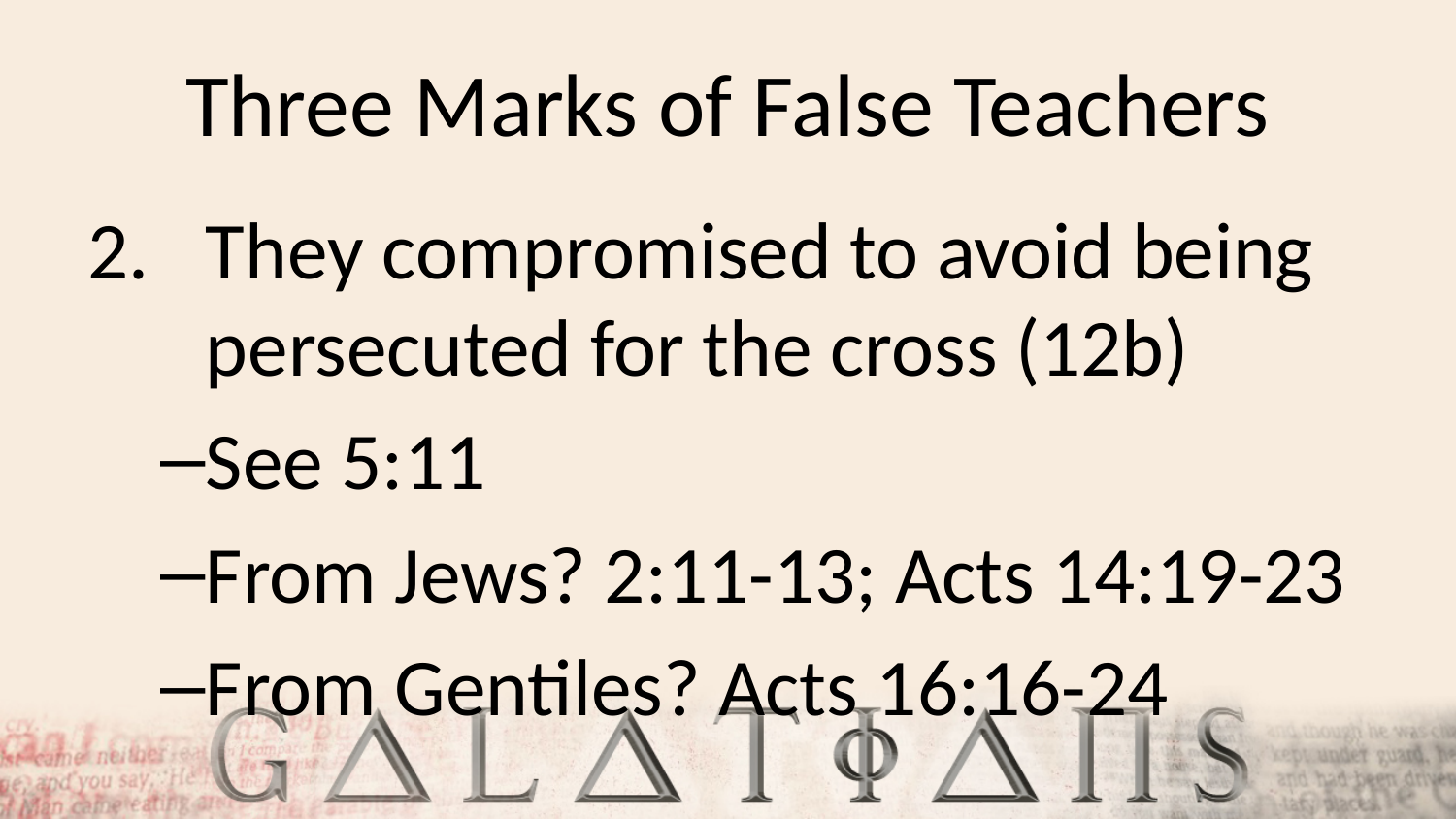

# Three Marks of False Teachers
They compromised to avoid being persecuted for the cross (12b)
See 5:11
From Jews? 2:11-13; Acts 14:19-23
From Gentiles? Acts 16:16-24